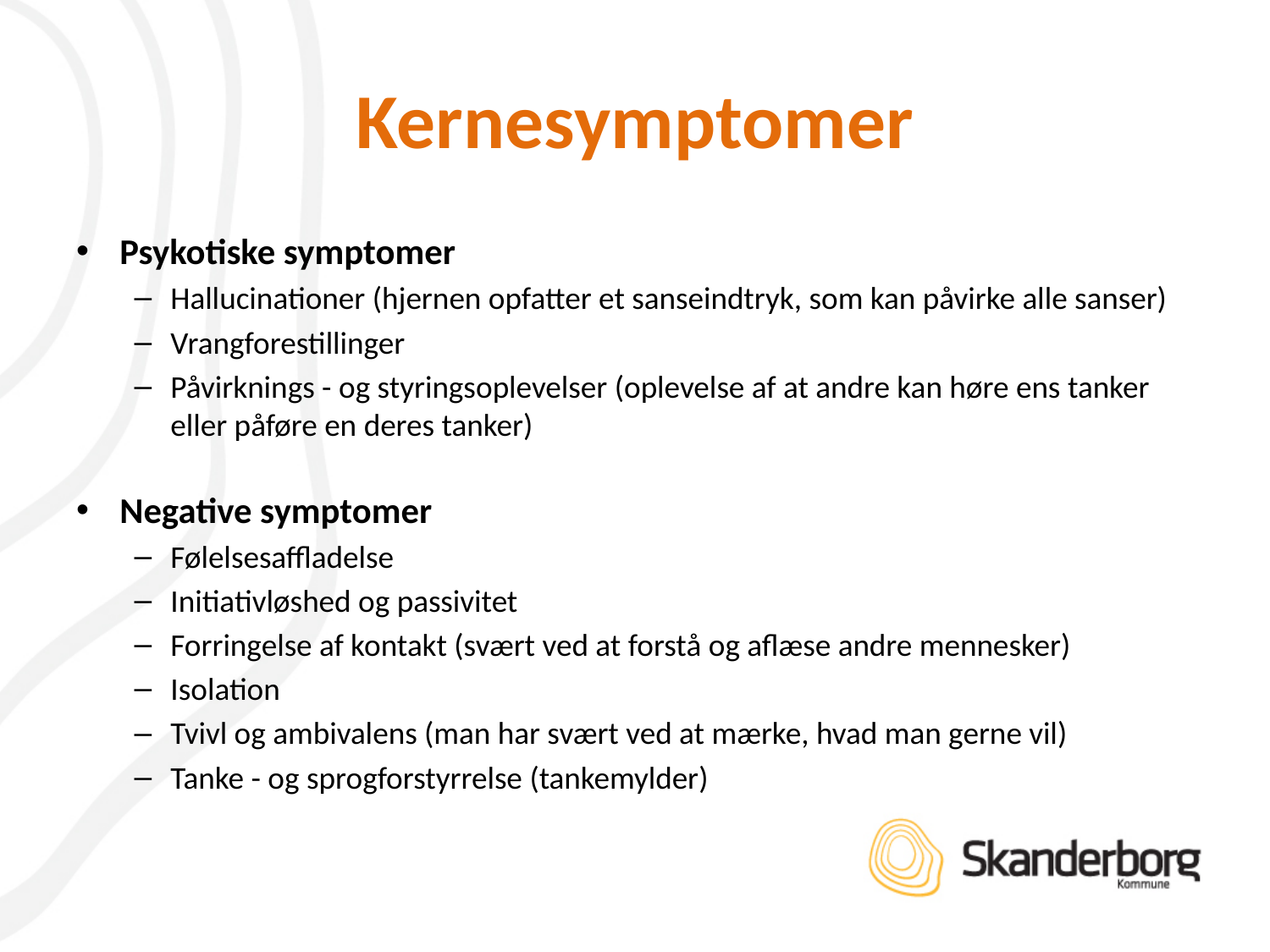

# Kernesymptomer
Psykotiske symptomer
Hallucinationer (hjernen opfatter et sanseindtryk, som kan påvirke alle sanser)
Vrangforestillinger
Påvirknings - og styringsoplevelser (oplevelse af at andre kan høre ens tanker eller påføre en deres tanker)
Negative symptomer
Følelsesaffladelse
Initiativløshed og passivitet
Forringelse af kontakt (svært ved at forstå og aflæse andre mennesker)
Isolation
Tvivl og ambivalens (man har svært ved at mærke, hvad man gerne vil)
Tanke - og sprogforstyrrelse (tankemylder)